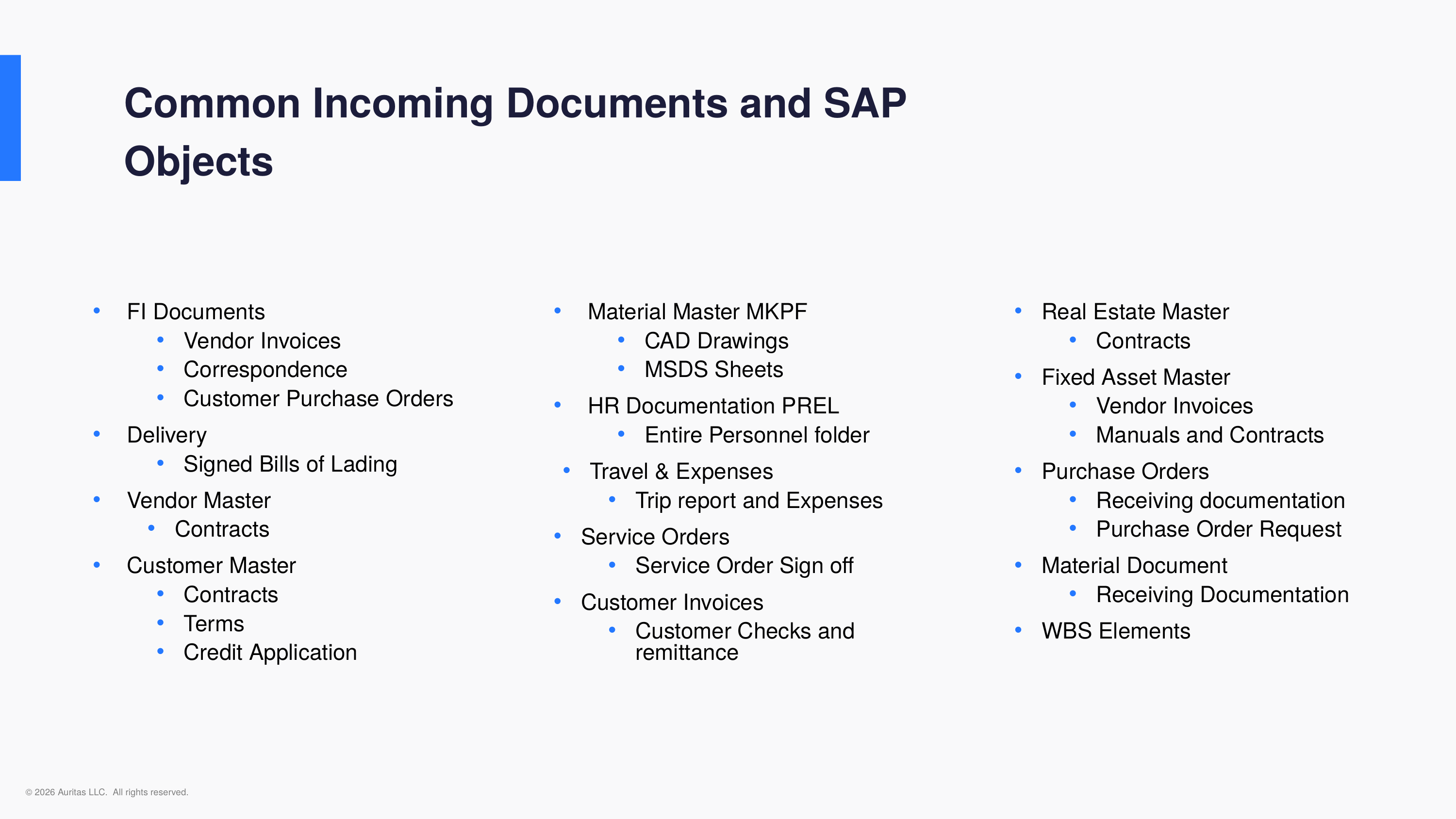

Common Incoming Documents and SAP Objects
FI Documents
Vendor Invoices
Correspondence
Customer Purchase Orders
Delivery
Signed Bills of Lading
Vendor Master
Contracts
Customer Master
Contracts
Terms
Credit Application

Material Master MKPF
CAD Drawings
MSDS Sheets
HR Documentation PREL
Entire Personnel folder
Travel & Expenses
Trip report and Expenses
Service Orders
Service Order Sign off
Customer Invoices
Customer Checks and remittance

Real Estate Master
Contracts
Fixed Asset Master
Vendor Invoices
Manuals and Contracts
Purchase Orders
Receiving documentation
Purchase Order Request
Material Document
Receiving Documentation
WBS Elements